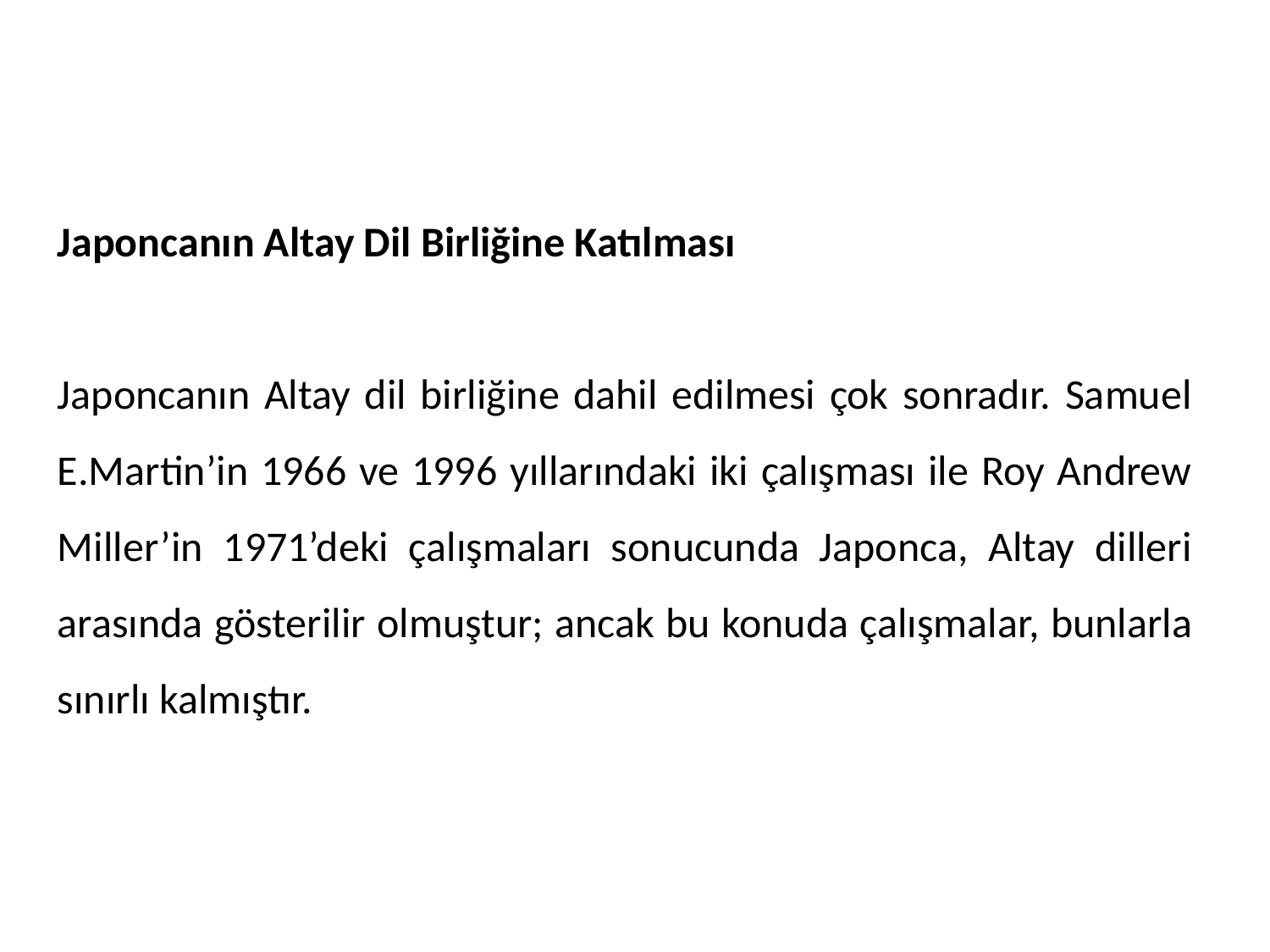

Japoncanın Altay Dil Birliğine Katılması

Japoncanın Altay dil birliğine dahil edilmesi çok sonradır. Samuel E.Martin’in 1966 ve 1996 yıllarındaki iki çalışması ile Roy Andrew Miller’in 1971’deki çalışmaları sonucunda Japonca, Altay dilleri arasında gösterilir olmuştur; ancak bu konuda çalışmalar, bunlarla sınırlı kalmıştır.